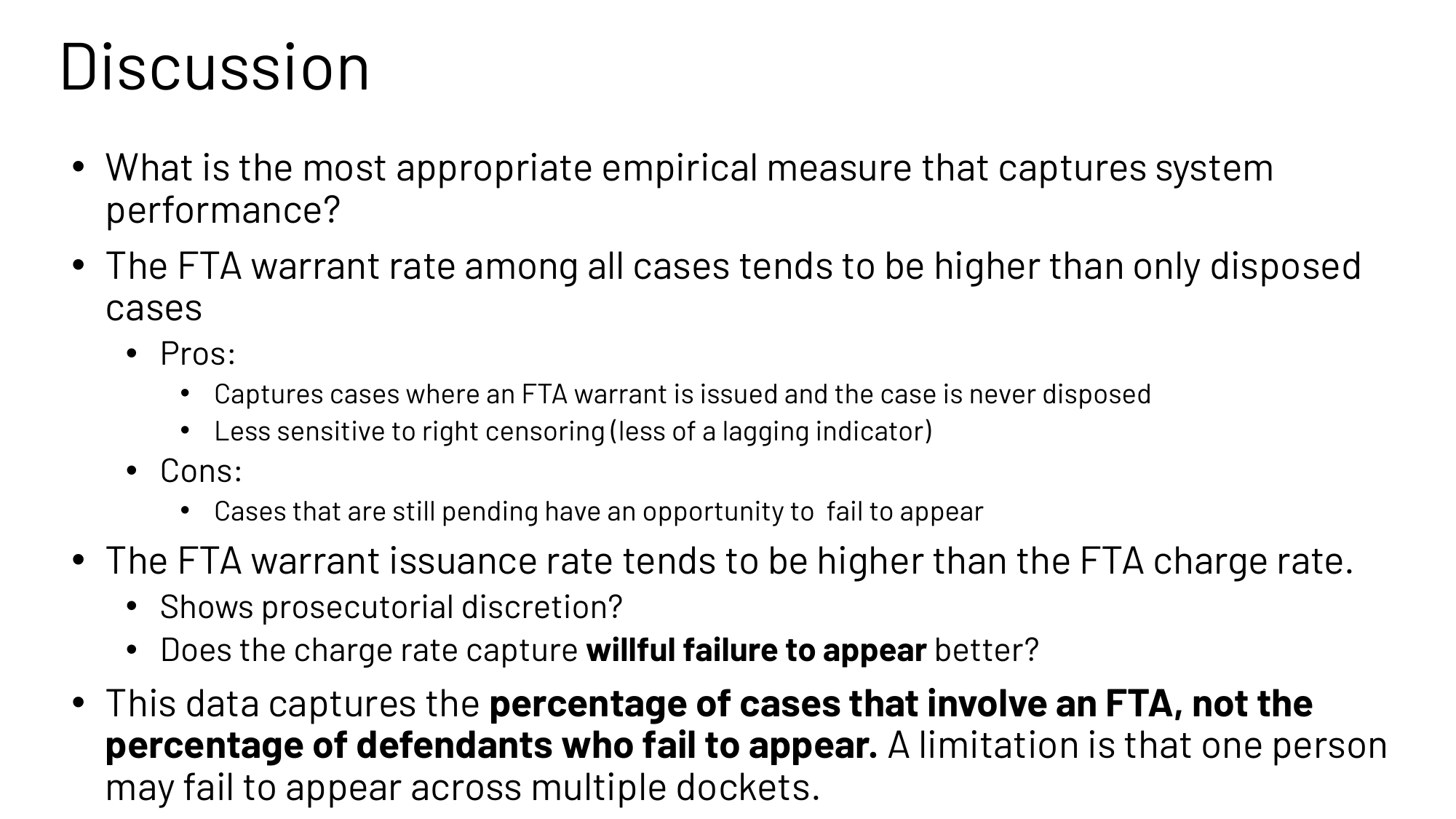

# Discussion
What is the most appropriate empirical measure that captures system performance?
The FTA warrant rate among all cases tends to be higher than only disposed cases
Pros:
Captures cases where an FTA warrant is issued and the case is never disposed
Less sensitive to right censoring (less of a lagging indicator)
Cons:
Cases that are still pending have an opportunity to  fail to appear
The FTA warrant issuance rate tends to be higher than the FTA charge rate.
Shows prosecutorial discretion?
Does the charge rate capture willful failure to appear better?
This data captures the percentage of cases that involve an FTA, not the percentage of defendants who fail to appear. A limitation is that one person may fail to appear across multiple dockets.